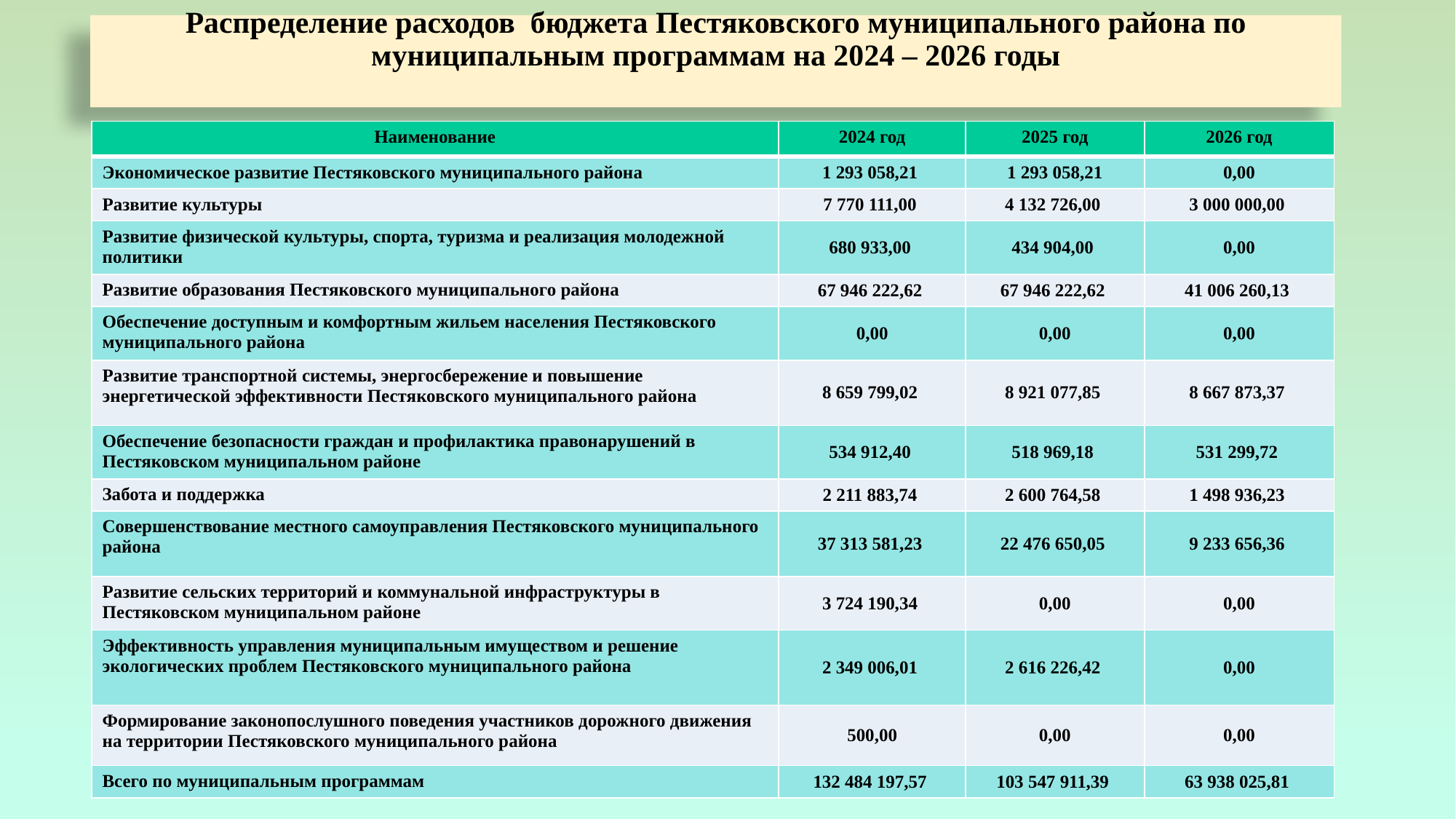

# Распределение расходов  бюджета Пестяковского муниципального района по муниципальным программам на 2024 – 2026 годы
| Наименование | 2024 год | 2025 год | 2026 год |
| --- | --- | --- | --- |
| Экономическое развитие Пестяковского муниципального района | 1 293 058,21 | 1 293 058,21 | 0,00 |
| Развитие культуры | 7 770 111,00 | 4 132 726,00 | 3 000 000,00 |
| Развитие физической культуры, спорта, туризма и реализация молодежной политики | 680 933,00 | 434 904,00 | 0,00 |
| Развитие образования Пестяковского муниципального района | 67 946 222,62 | 67 946 222,62 | 41 006 260,13 |
| Обеспечение доступным и комфортным жильем населения Пестяковского муниципального района | 0,00 | 0,00 | 0,00 |
| Развитие транспортной системы, энергосбережение и повышение энергетической эффективности Пестяковского муниципального района | 8 659 799,02 | 8 921 077,85 | 8 667 873,37 |
| Обеспечение безопасности граждан и профилактика правонарушений в Пестяковском муниципальном районе | 534 912,40 | 518 969,18 | 531 299,72 |
| Забота и поддержка | 2 211 883,74 | 2 600 764,58 | 1 498 936,23 |
| Совершенствование местного самоуправления Пестяковского муниципального района | 37 313 581,23 | 22 476 650,05 | 9 233 656,36 |
| Развитие сельских территорий и коммунальной инфраструктуры в Пестяковском муниципальном районе | 3 724 190,34 | 0,00 | 0,00 |
| Эффективность управления муниципальным имуществом и решение экологических проблем Пестяковского муниципального района | 2 349 006,01 | 2 616 226,42 | 0,00 |
| Формирование законопослушного поведения участников дорожного движения на территории Пестяковского муниципального района | 500,00 | 0,00 | 0,00 |
| Всего по муниципальным программам | 132 484 197,57 | 103 547 911,39 | 63 938 025,81 |